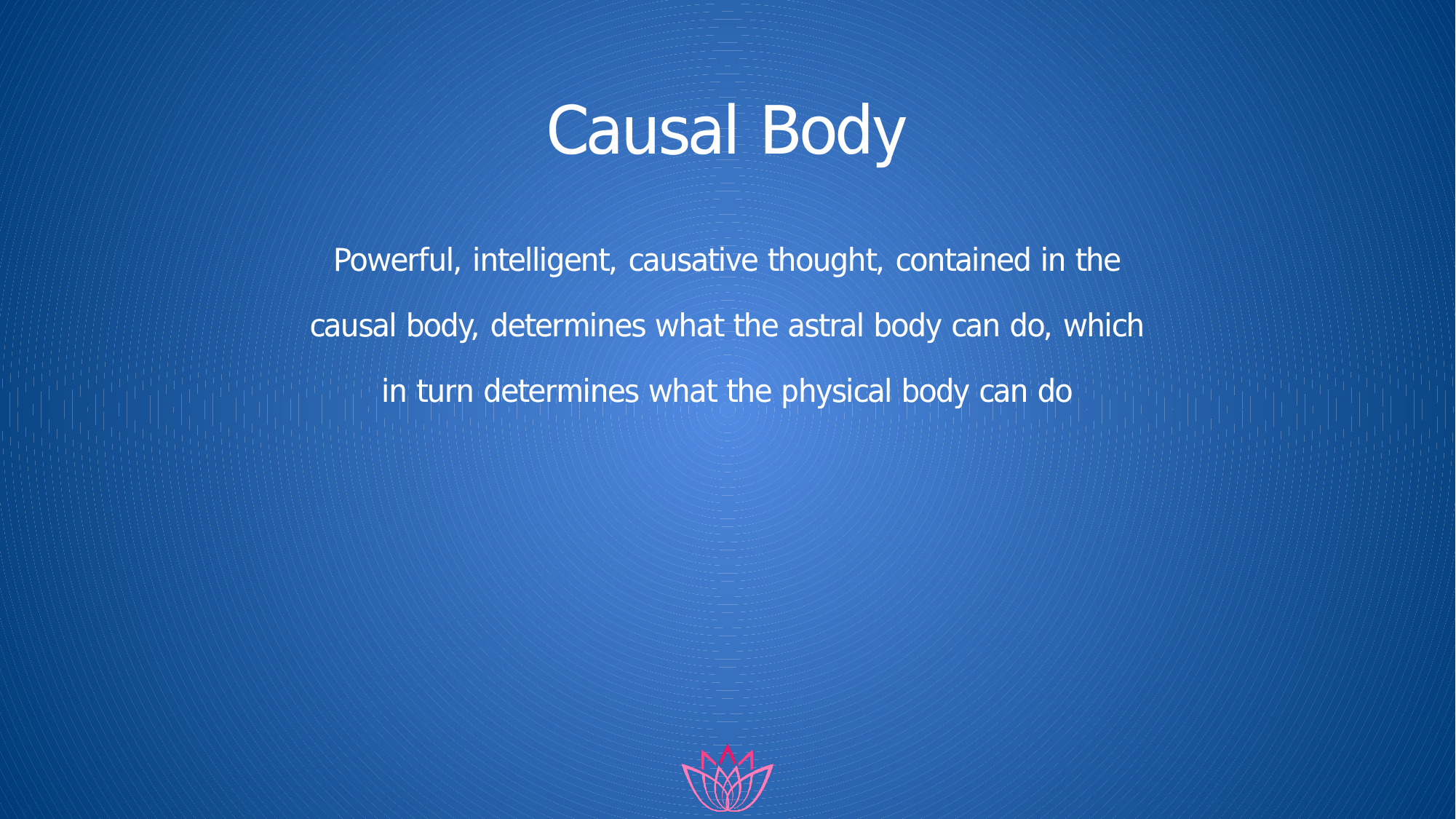

# Causal Body
Powerful, intelligent, causative thought, contained in the causal body, determines what the astral body can do, which in turn determines what the physical body can do